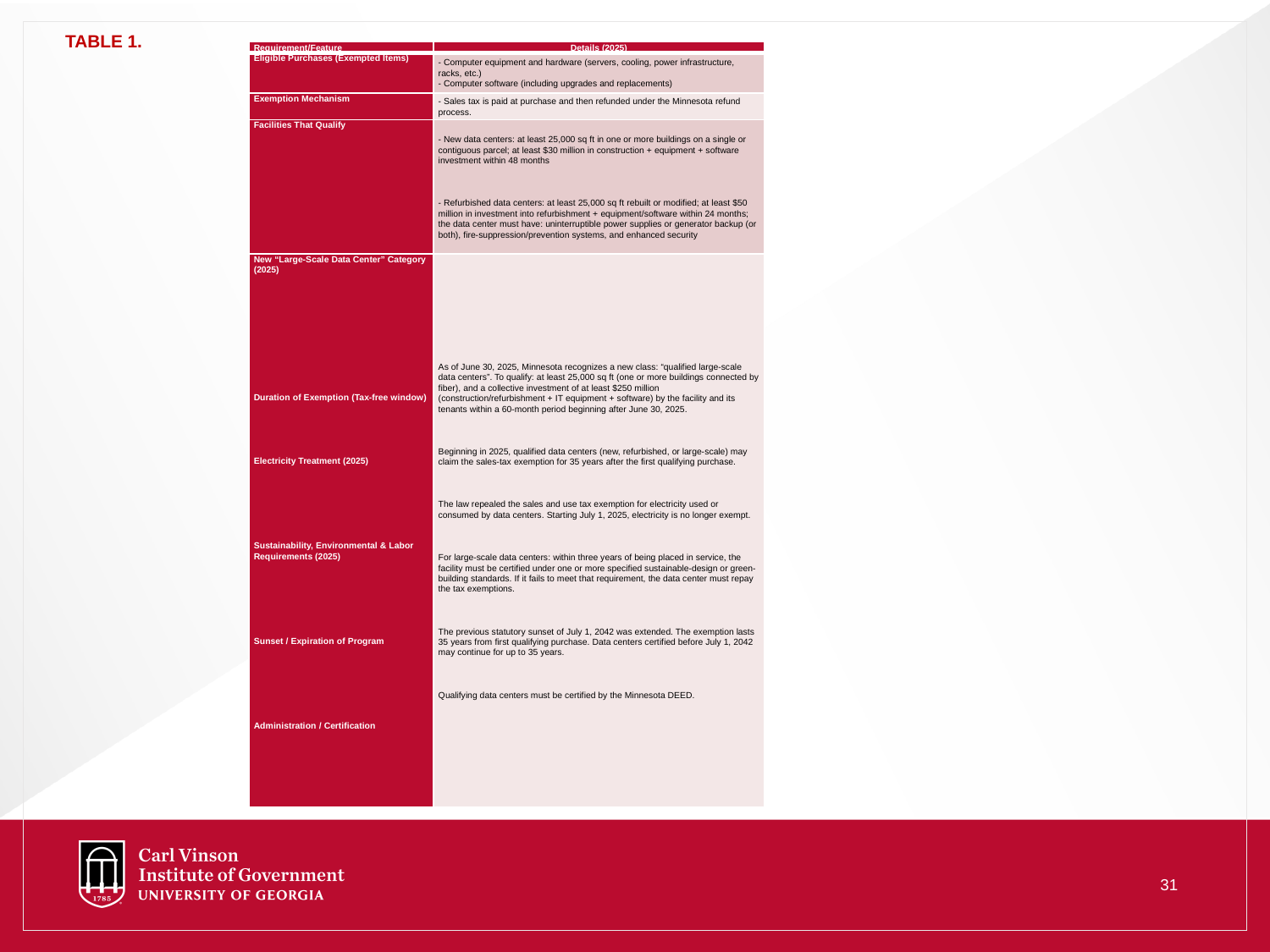

Table 1.
| Requirement/Feature | Details (2025) |
| --- | --- |
| Eligible Purchases (Exempted Items) | - Computer equipment and hardware (servers, cooling, power infrastructure, racks, etc.) - Computer software (including upgrades and replacements) |
| Exemption Mechanism | - Sales tax is paid at purchase and then refunded under the Minnesota refund process. |
| Facilities That Qualify | - New data centers: at least 25,000 sq ft in one or more buildings on a single or contiguous parcel; at least $30 million in construction + equipment + software investment within 48 months   - Refurbished data centers: at least 25,000 sq ft rebuilt or modified; at least $50 million in investment into refurbishment + equipment/software within 24 months; the data center must have: uninterruptible power supplies or generator backup (or both), fire-suppression/prevention systems, and enhanced security |
| New “Large-Scale Data Center” Category (2025)           Duration of Exemption (Tax-free window)     Electricity Treatment (2025)       Sustainability, Environmental & Labor Requirements (2025)       Sunset / Expiration of Program       Administration / Certification | As of June 30, 2025, Minnesota recognizes a new class: “qualified large-scale data centers”. To qualify: at least 25,000 sq ft (one or more buildings connected by fiber), and a collective investment of at least $250 million (construction/refurbishment + IT equipment + software) by the facility and its tenants within a 60-month period beginning after June 30, 2025.   Beginning in 2025, qualified data centers (new, refurbished, or large-scale) may claim the sales-tax exemption for 35 years after the first qualifying purchase.   The law repealed the sales and use tax exemption for electricity used or consumed by data centers. Starting July 1, 2025, electricity is no longer exempt.   For large-scale data centers: within three years of being placed in service, the facility must be certified under one or more specified sustainable-design or green-building standards. If it fails to meet that requirement, the data center must repay the tax exemptions.   The previous statutory sunset of July 1, 2042 was extended. The exemption lasts 35 years from first qualifying purchase. Data centers certified before July 1, 2042 may continue for up to 35 years.   Qualifying data centers must be certified by the Minnesota DEED. |
31